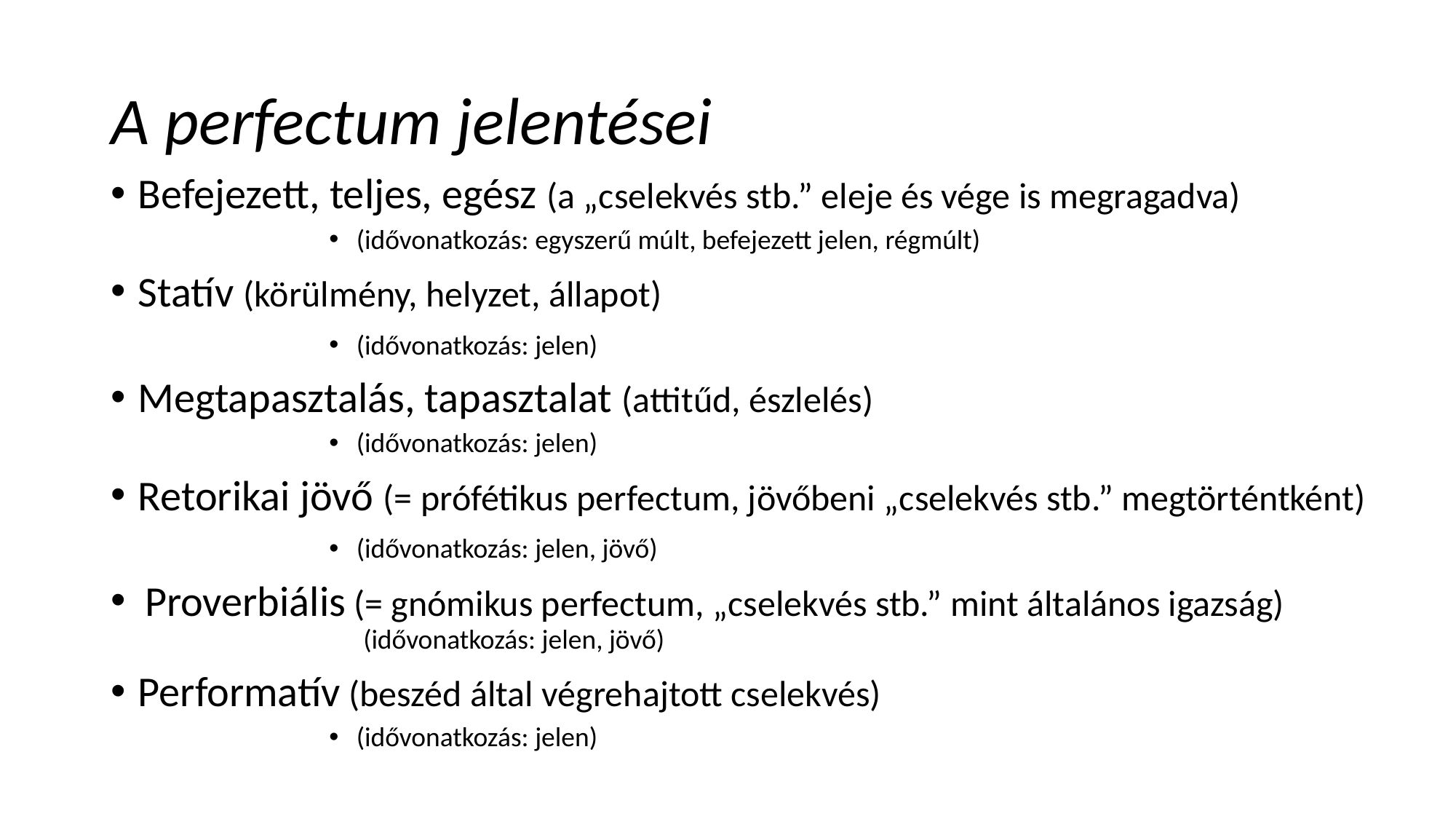

# A perfectum jelentései
Befejezett, teljes, egész (a „cselekvés stb.” eleje és vége is megragadva)
(idővonatkozás: egyszerű múlt, befejezett jelen, régmúlt)
Statív (körülmény, helyzet, állapot)
(idővonatkozás: jelen)
Megtapasztalás, tapasztalat (attitűd, észlelés)
(idővonatkozás: jelen)
Retorikai jövő (= prófétikus perfectum, jövőbeni „cselekvés stb.” megtörténtként)
(idővonatkozás: jelen, jövő)
Proverbiális (= gnómikus perfectum, „cselekvés stb.” mint általános igazság)			(idővonatkozás: jelen, jövő)
Performatív (beszéd által végrehajtott cselekvés)
(idővonatkozás: jelen)